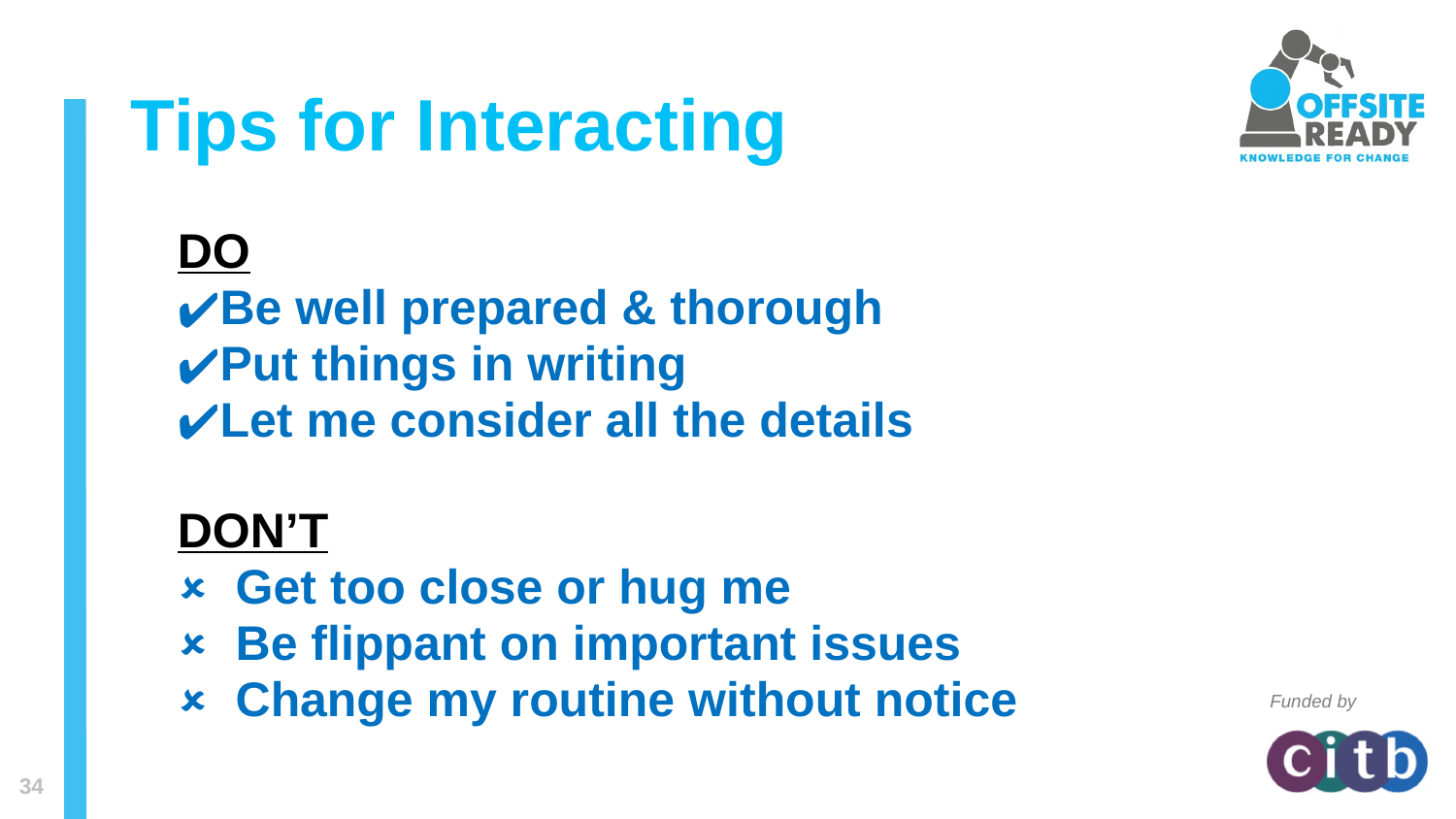

Tips for Interacting
DO
Be well prepared & thorough
Put things in writing
Let me consider all the details

DON’T
  Get too close or hug me
  Be flippant on important issues
  Change my routine without notice